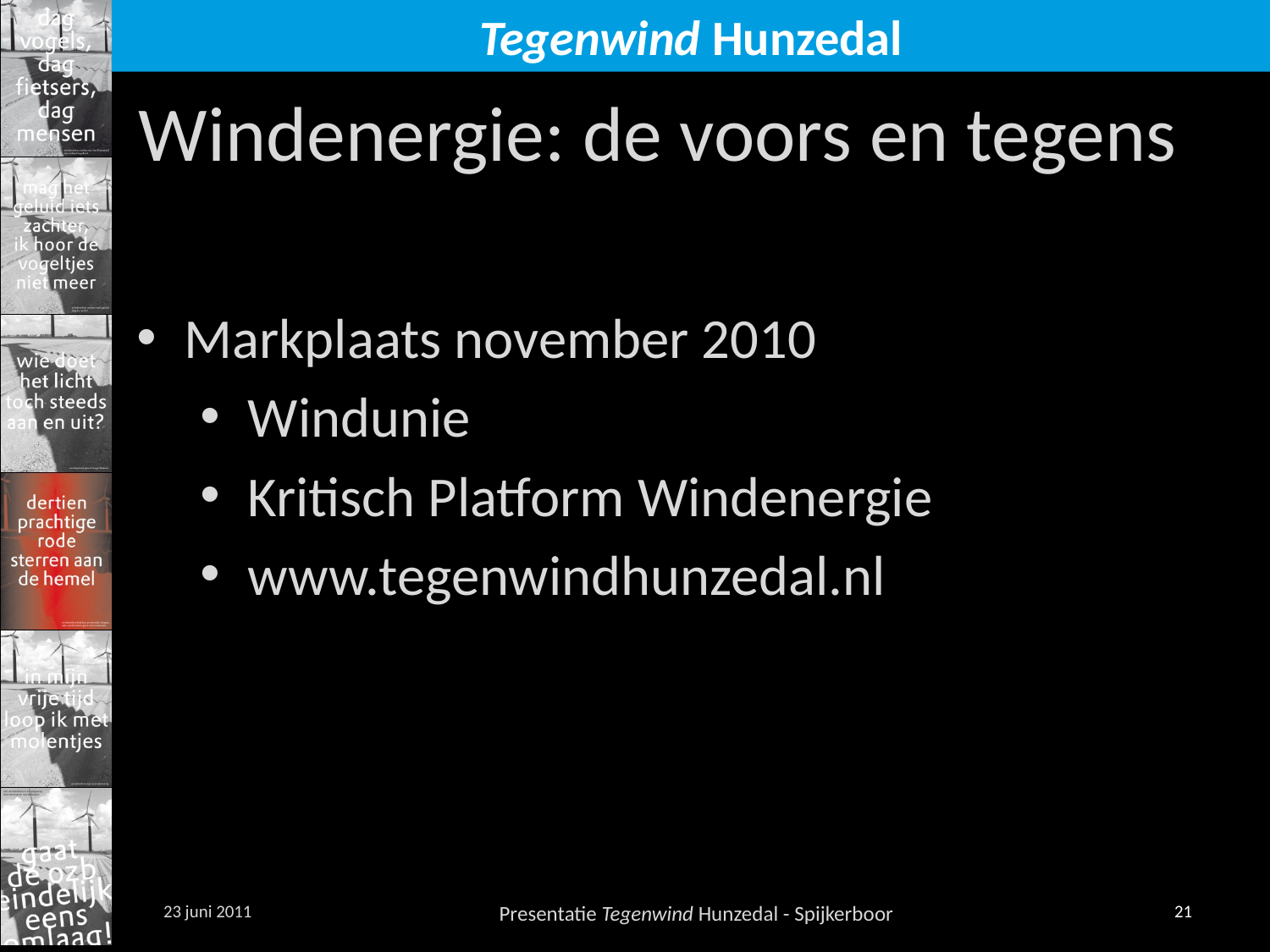

Windenergie: de voors en tegens
Markplaats november 2010
Windunie
Kritisch Platform Windenergie
www.tegenwindhunzedal.nl